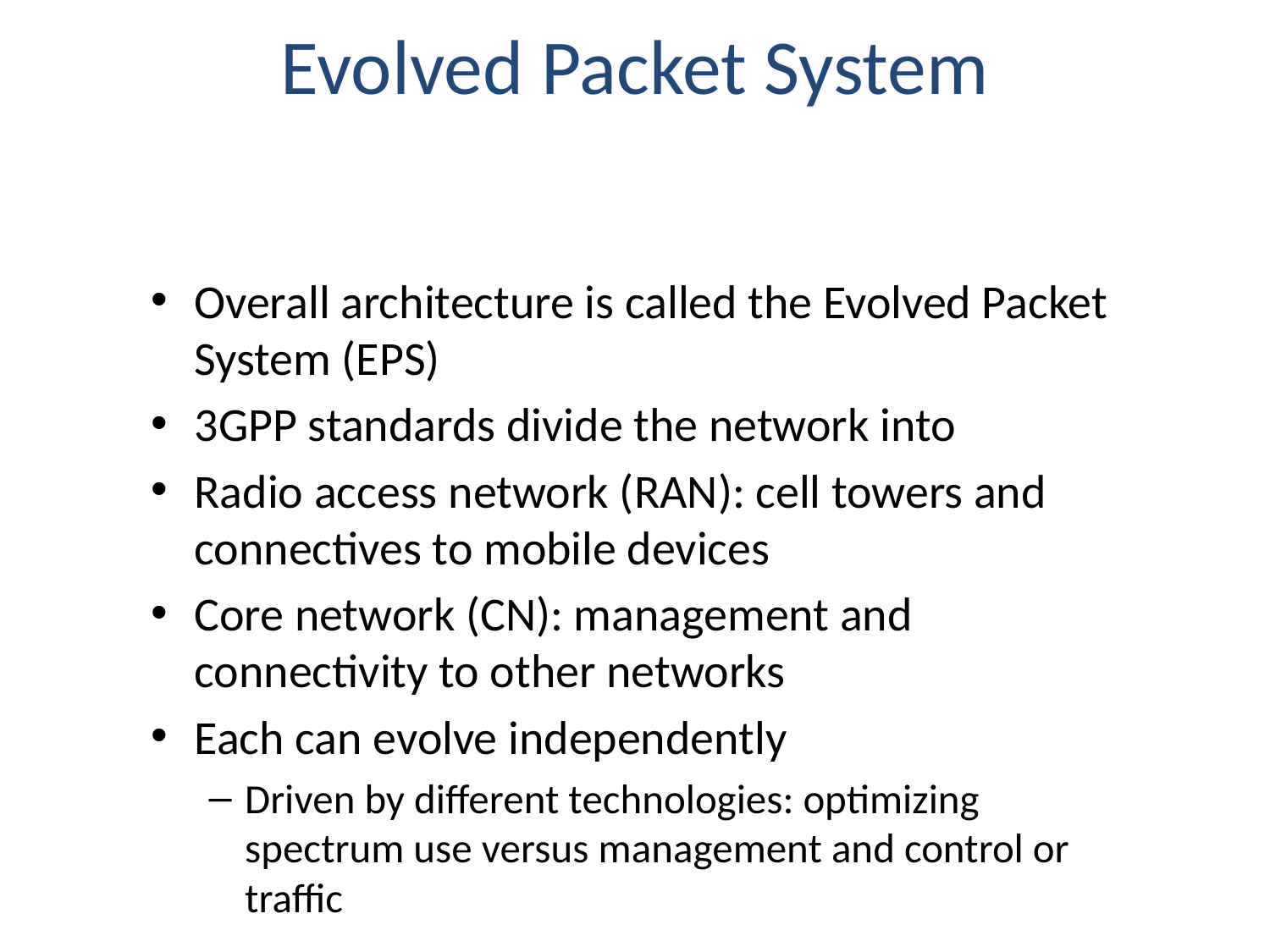

# Evolved Packet System
Overall architecture is called the Evolved Packet System (EPS)
3GPP standards divide the network into
Radio access network (RAN): cell towers and connectives to mobile devices
Core network (CN): management and connectivity to other networks
Each can evolve independently
Driven by different technologies: optimizing spectrum use versus management and control or traffic